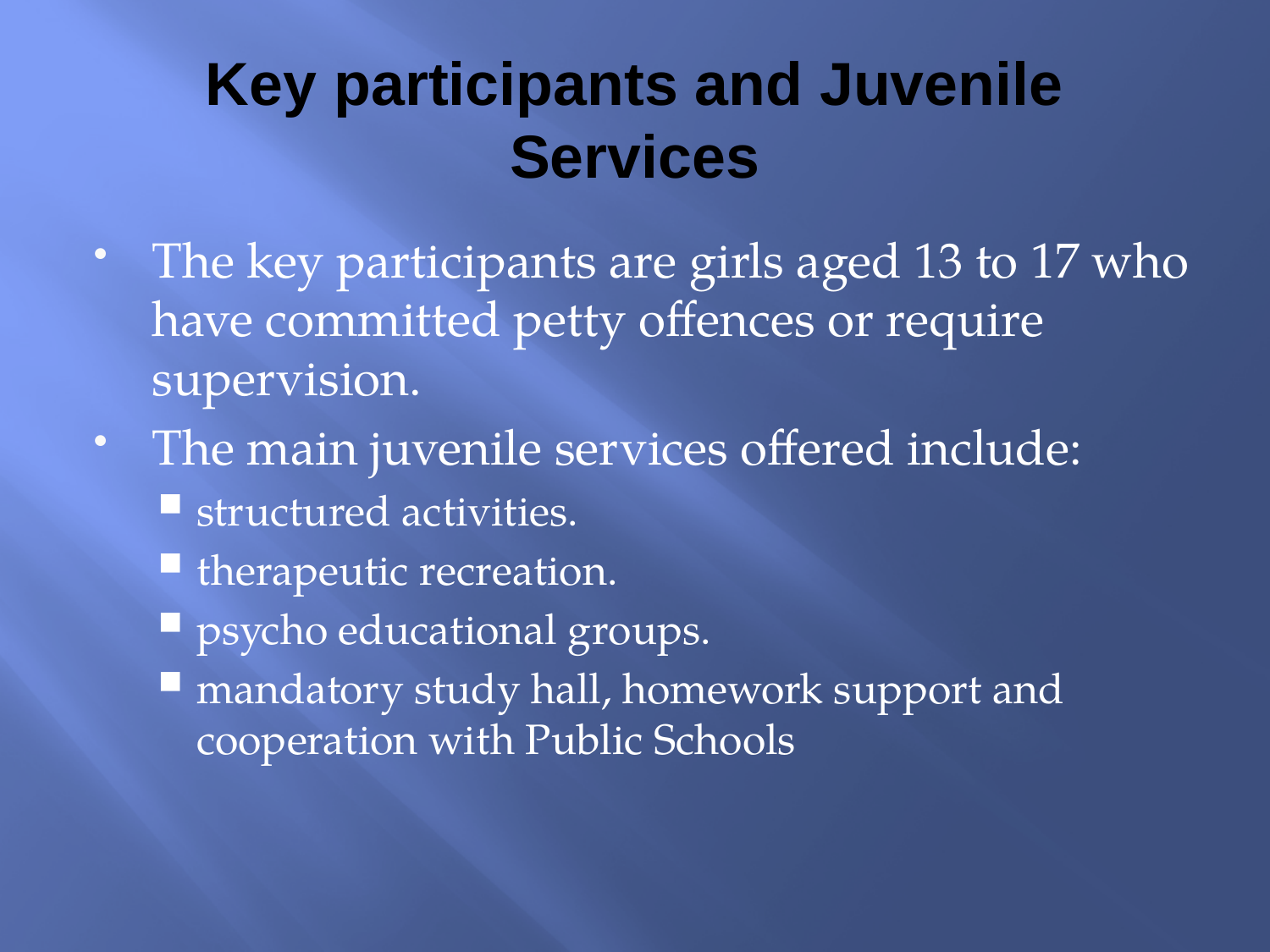

# Key participants and Juvenile Services
The key participants are girls aged 13 to 17 who have committed petty offences or require supervision.
The main juvenile services offered include:
structured activities.
therapeutic recreation.
psycho educational groups.
mandatory study hall, homework support and cooperation with Public Schools